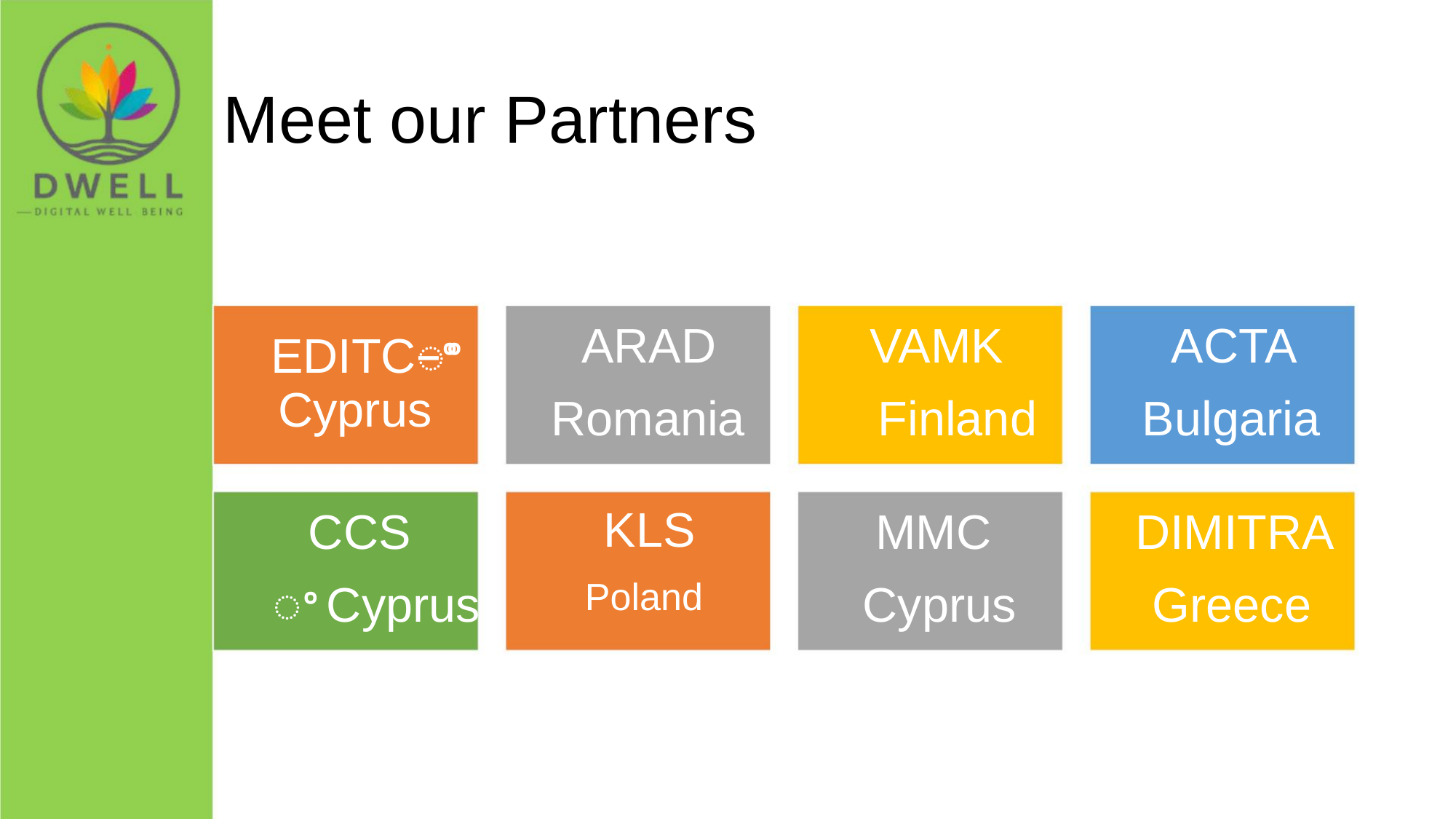

Meet our Partners
ARAD
VAMK
ACTA
EDITCꢀ–ꢀ
Cyprus
Romania Finland
Bulgaria
KLS
CCS
MMC
DIMITRA
Greece
Poland
ꢀCyprus
Cyprus